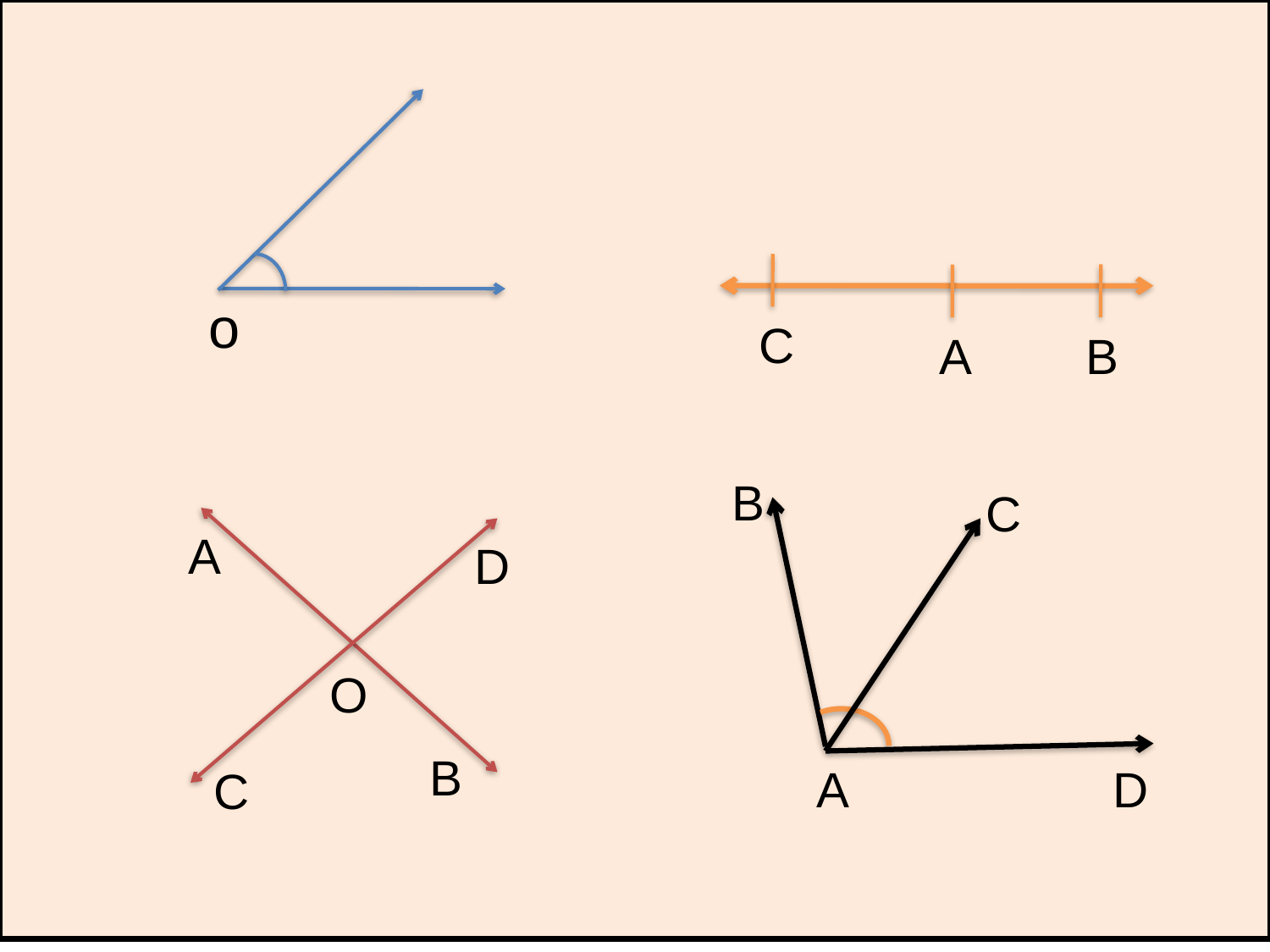

o
C
A
B
B
C
A
D
O

B
A
D
C